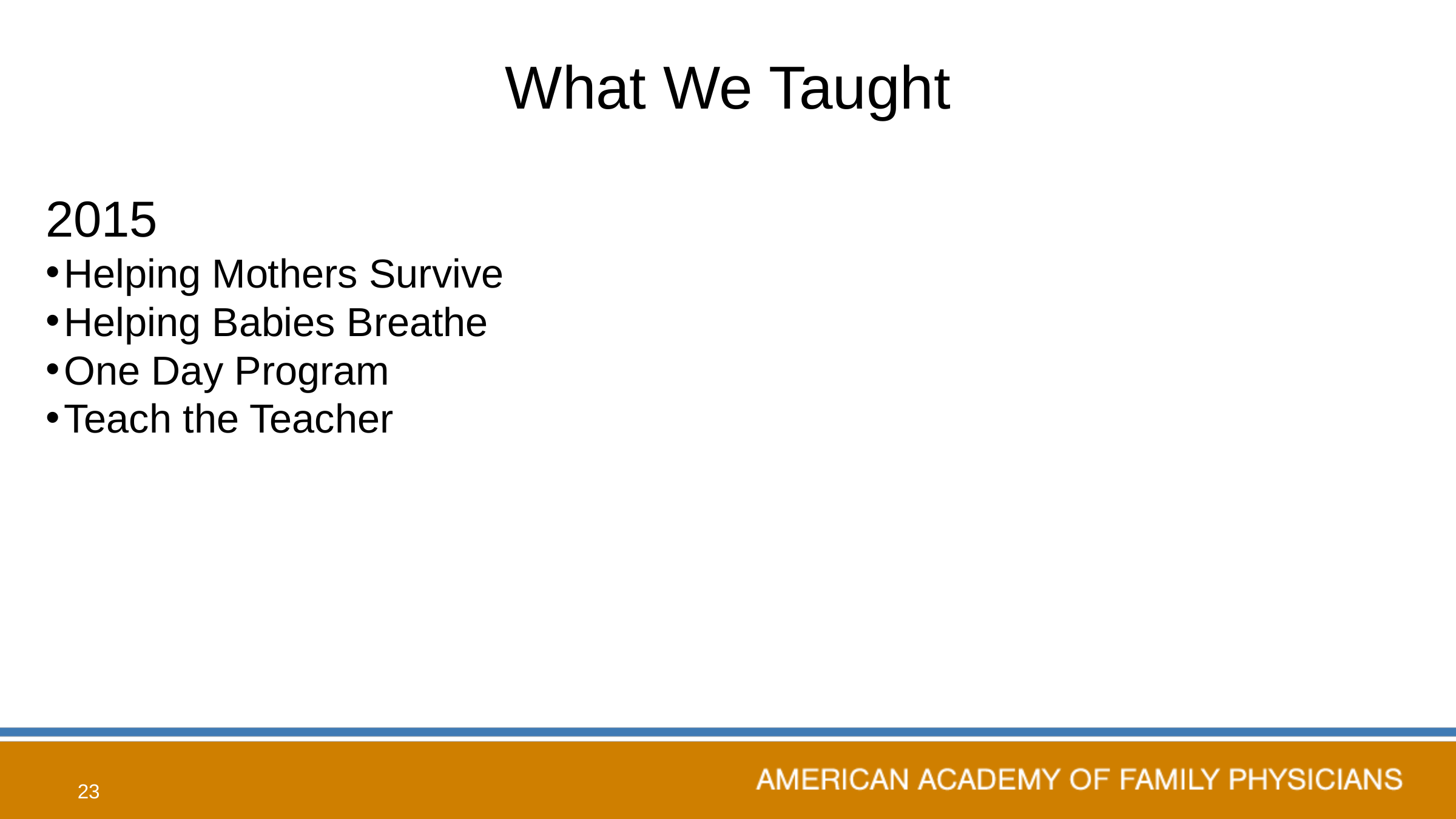

# What We Taught
2015
Helping Mothers Survive
Helping Babies Breathe
One Day Program
Teach the Teacher

23